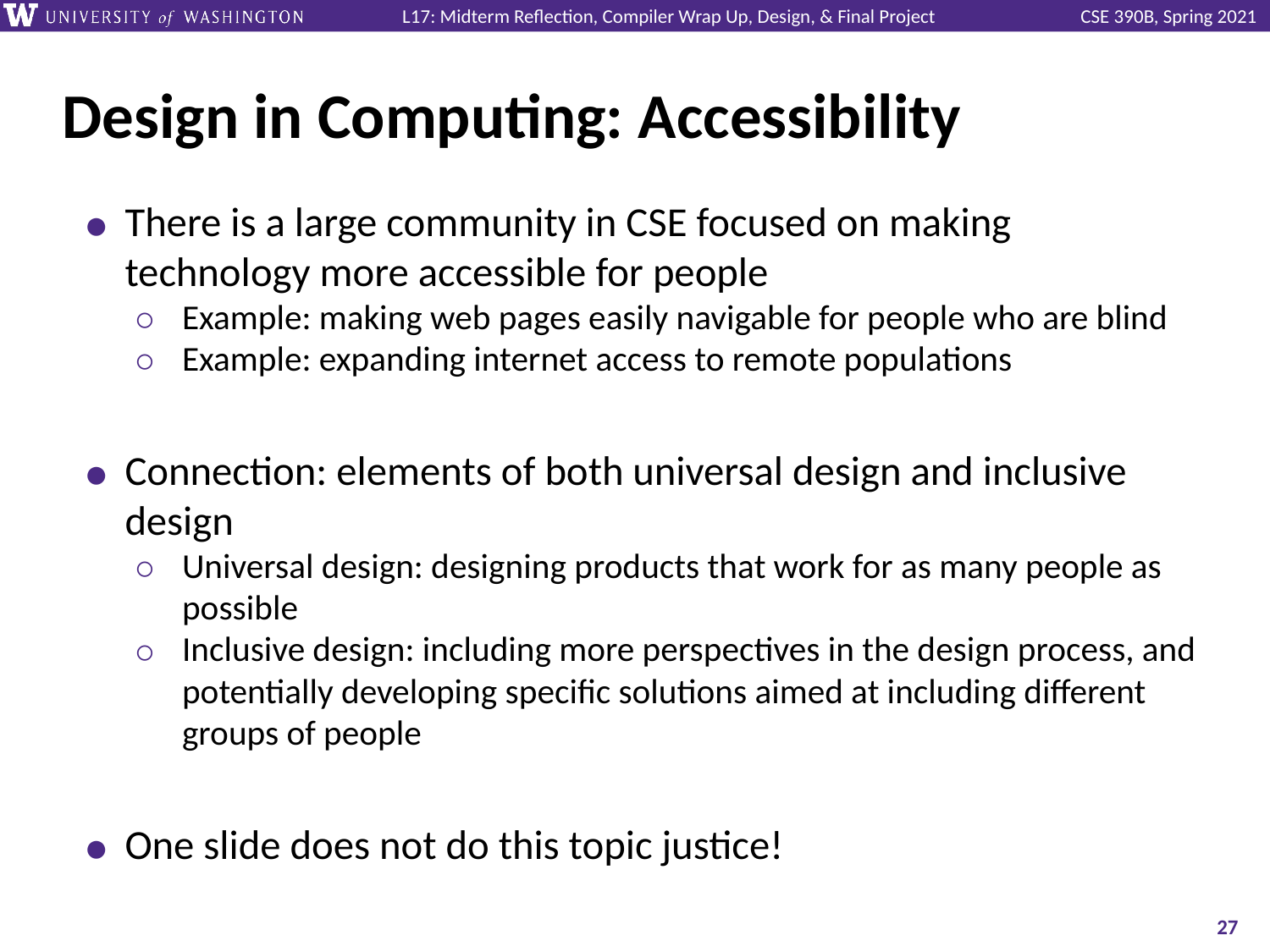

# Design in Computing: Accessibility
There is a large community in CSE focused on making technology more accessible for people
Example: making web pages easily navigable for people who are blind
Example: expanding internet access to remote populations

Connection: elements of both universal design and inclusive design
Universal design: designing products that work for as many people as possible
Inclusive design: including more perspectives in the design process, and potentially developing specific solutions aimed at including different groups of people

One slide does not do this topic justice!
27